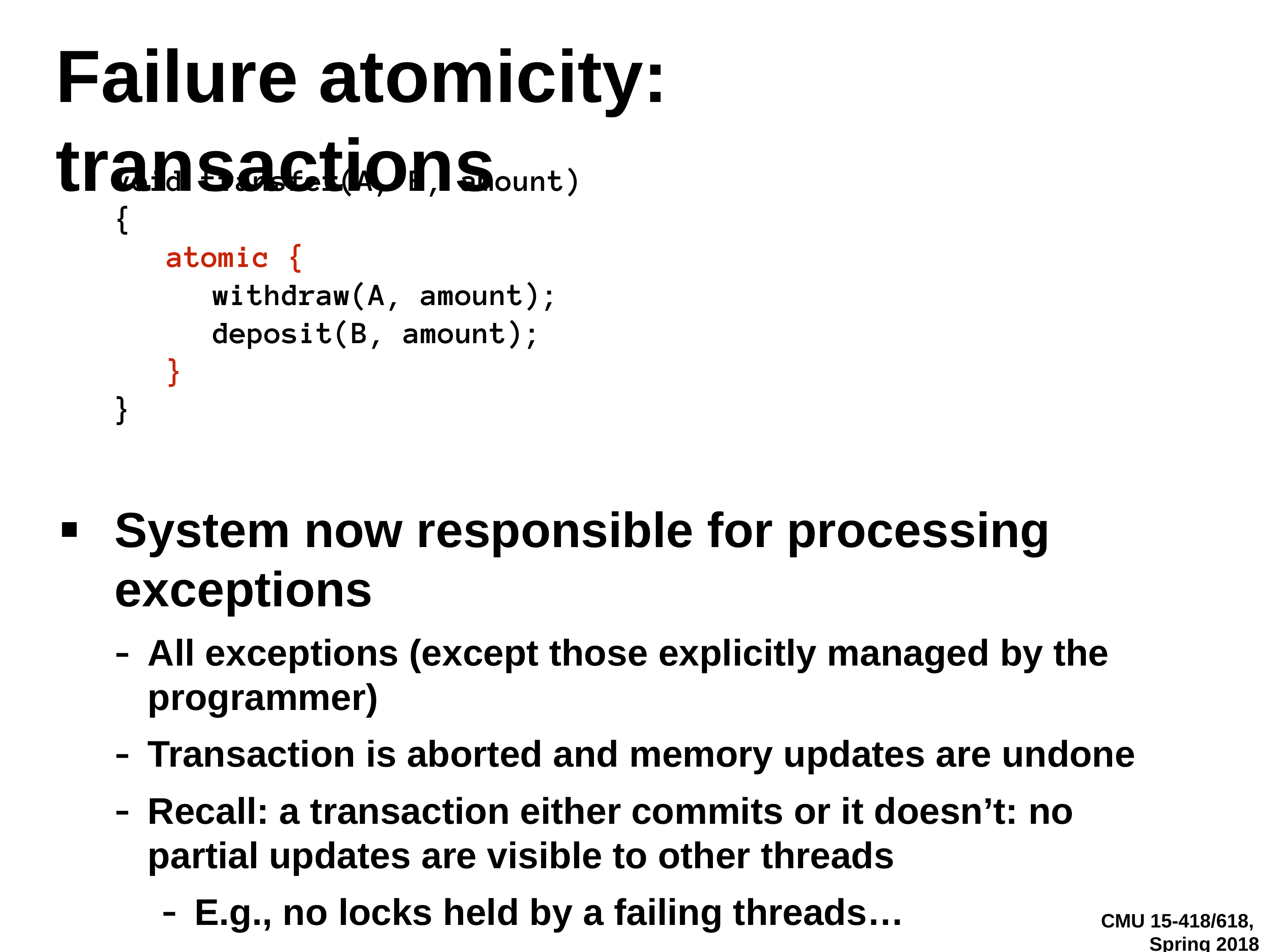

# Failure atomicity: transactions
void transfer(A, B, amount)
{
   atomic {
	  withdraw(A, amount);
	  deposit(B, amount);
   }
}
System now responsible for processing exceptions
All exceptions (except those explicitly managed by the programmer)
Transaction is aborted and memory updates are undone
Recall: a transaction either commits or it doesn’t: no partial updates are visible to other threads
E.g., no locks held by a failing threads…